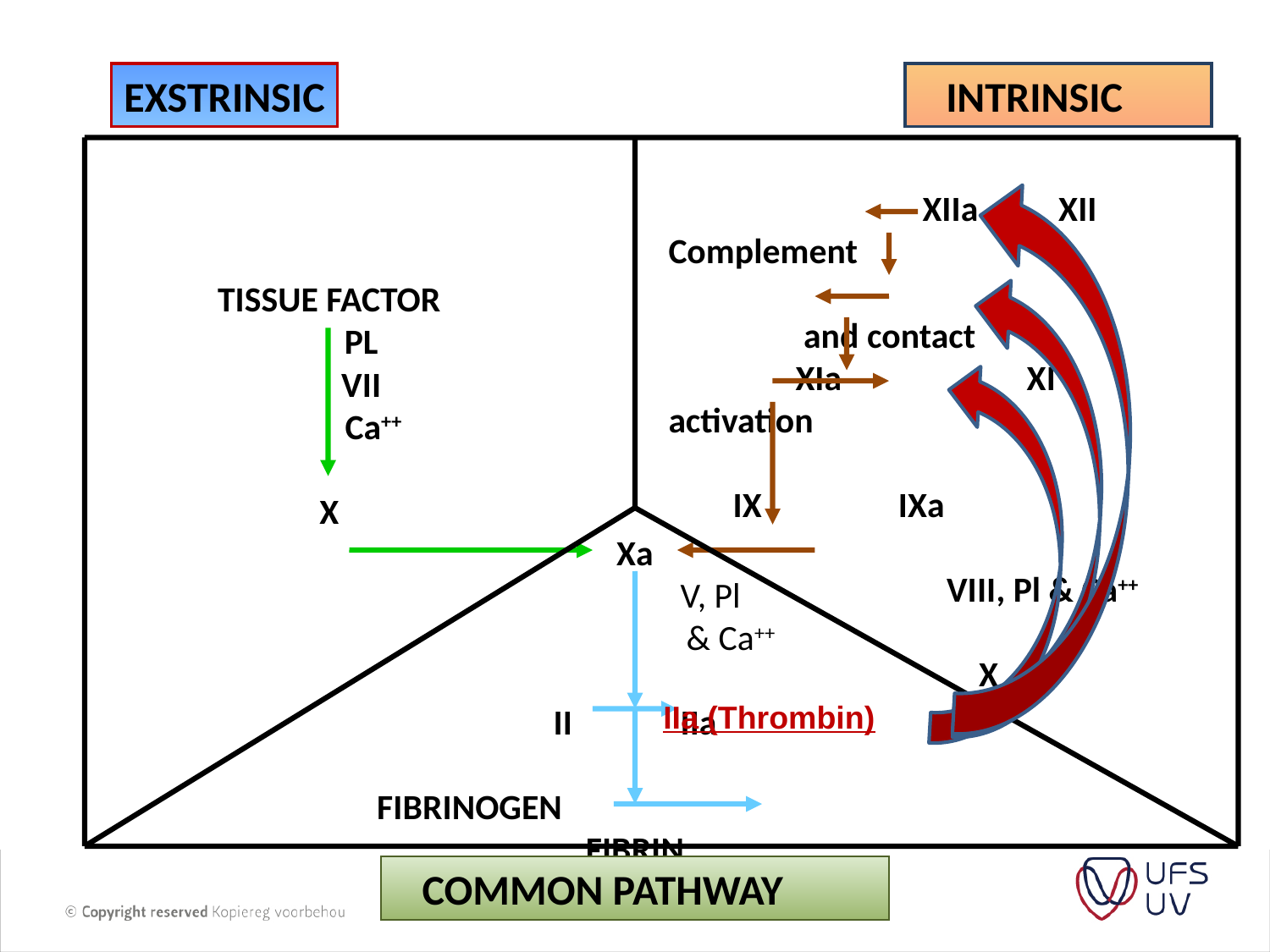

EXSTRINSIC
   INTRINSIC

		XIIa          XII   Complement
					 and contact
	XIa	             XI	 activation

        IX                 IXa

		   VIII, Pl & Ca++

		       X

TISSUE FACTOR
        PL
        VII
           Ca++

X

Xa
	    V, Pl
	        & Ca++

II      	IIa

FIBRINOGEN          		  FIBRIN

IIa (Thrombin)

   COMMON PATHWAY